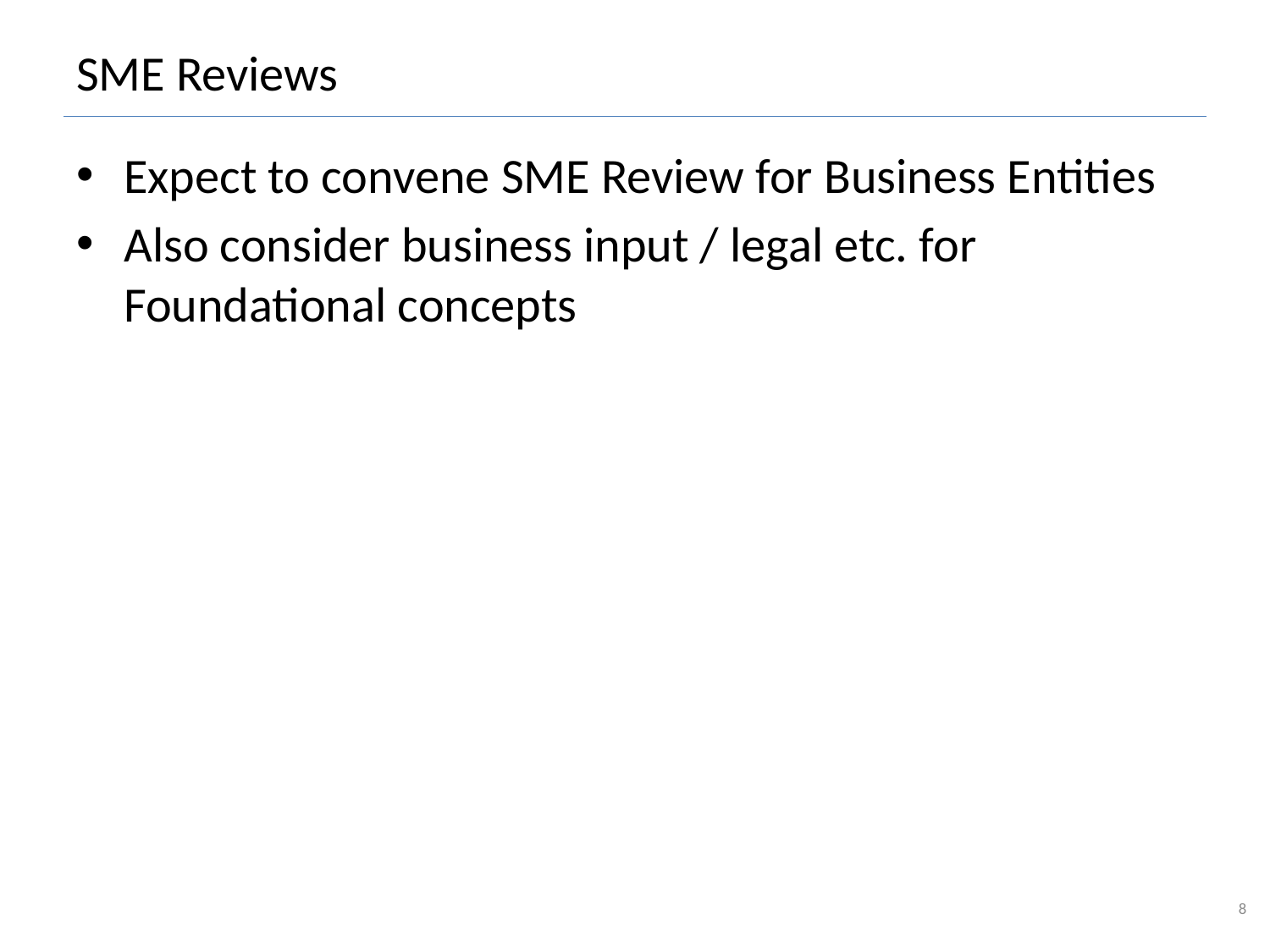

# SME Reviews
Expect to convene SME Review for Business Entities
Also consider business input / legal etc. for Foundational concepts
8